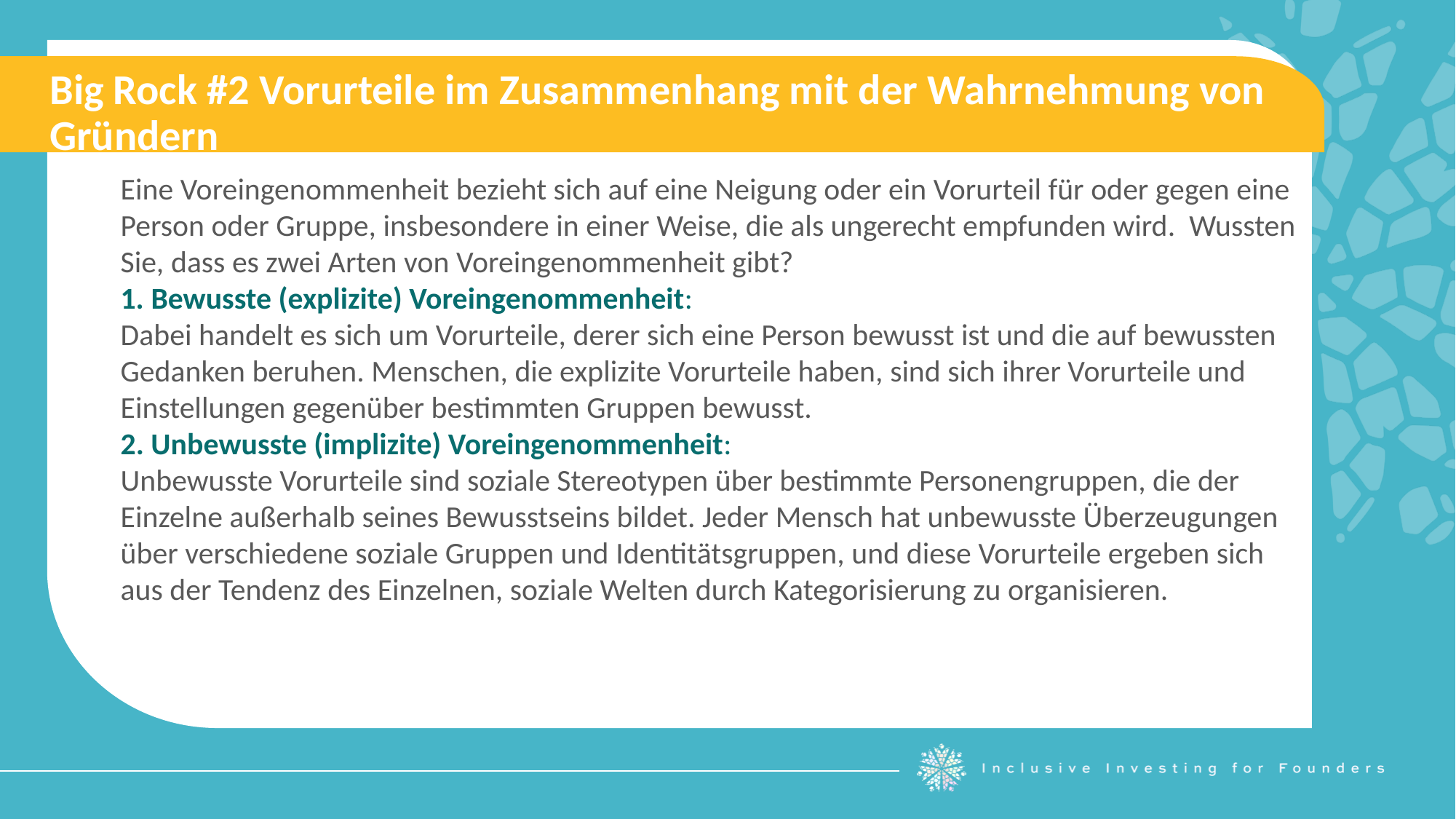

Big Rock #2 Vorurteile im Zusammenhang mit der Wahrnehmung von Gründern

Eine Voreingenommenheit bezieht sich auf eine Neigung oder ein Vorurteil für oder gegen eine Person oder Gruppe, insbesondere in einer Weise, die als ungerecht empfunden wird.  Wussten Sie, dass es zwei Arten von Voreingenommenheit gibt?
 Bewusste (explizite) Voreingenommenheit:
Dabei handelt es sich um Vorurteile, derer sich eine Person bewusst ist und die auf bewussten Gedanken beruhen. Menschen, die explizite Vorurteile haben, sind sich ihrer Vorurteile und Einstellungen gegenüber bestimmten Gruppen bewusst.
2. Unbewusste (implizite) Voreingenommenheit:
Unbewusste Vorurteile sind soziale Stereotypen über bestimmte Personengruppen, die der Einzelne außerhalb seines Bewusstseins bildet. Jeder Mensch hat unbewusste Überzeugungen über verschiedene soziale Gruppen und Identitätsgruppen, und diese Vorurteile ergeben sich aus der Tendenz des Einzelnen, soziale Welten durch Kategorisierung zu organisieren.